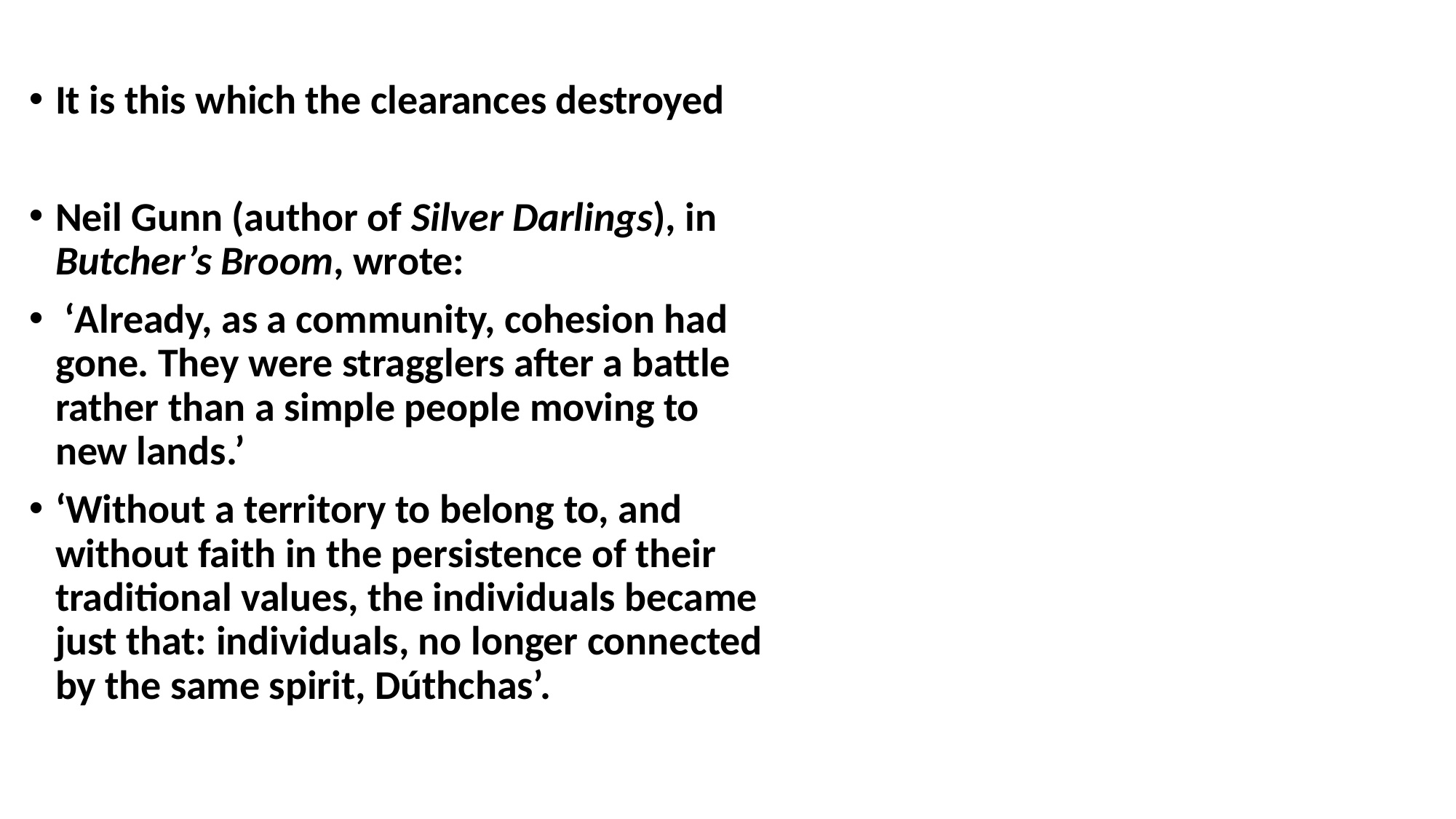

#
It is this which the clearances destroyed

Neil Gunn (author of Silver Darlings), in Butcher’s Broom, wrote:
 ‘Already, as a community, cohesion had gone. They were stragglers after a battle rather than a simple people moving to new lands.’
‘Without a territory to belong to, and without faith in the persistence of their traditional values, the individuals became just that: individuals, no longer connected by the same spirit, Dúthchas’.